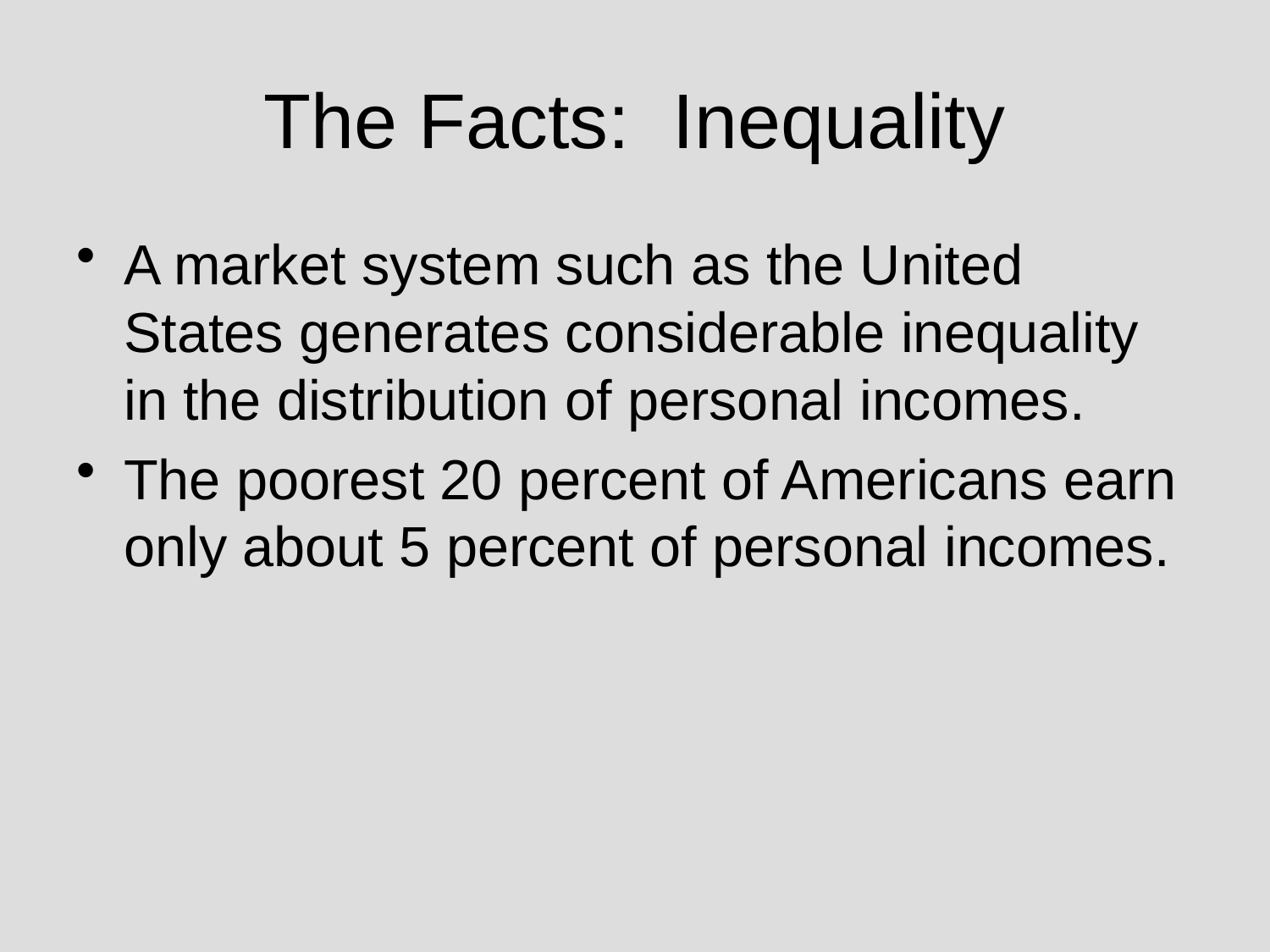

# The Facts:  Inequality
A market system such as the United States generates considerable inequality in the distribution of personal incomes.
The poorest 20 percent of Americans earn only about 5 percent of personal incomes.